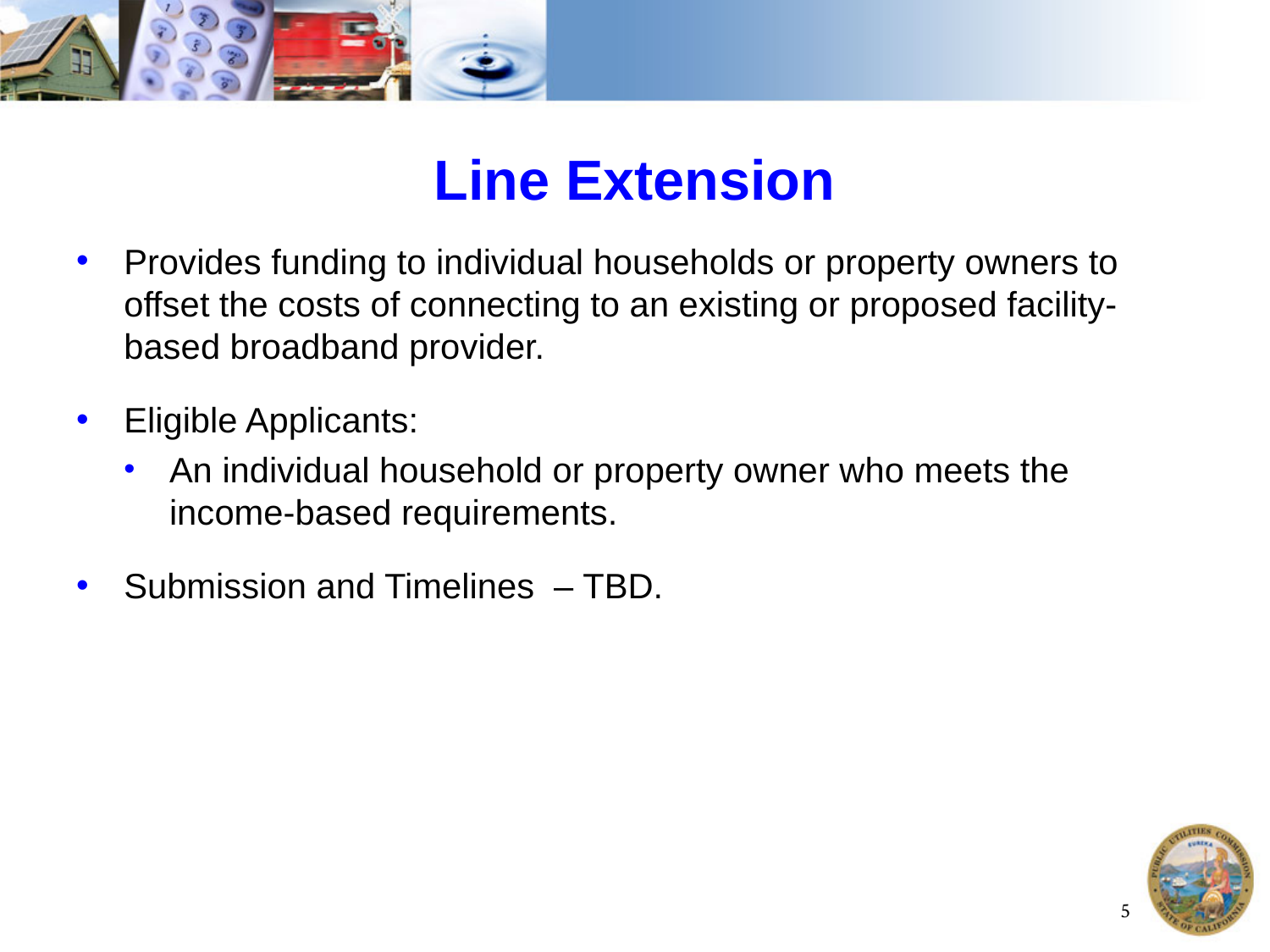

# Line Extension
Provides funding to individual households or property owners to offset the costs of connecting to an existing or proposed facility-based broadband provider.

Eligible Applicants:
An individual household or property owner who meets the income-based requirements.

Submission and Timelines  – TBD.

5